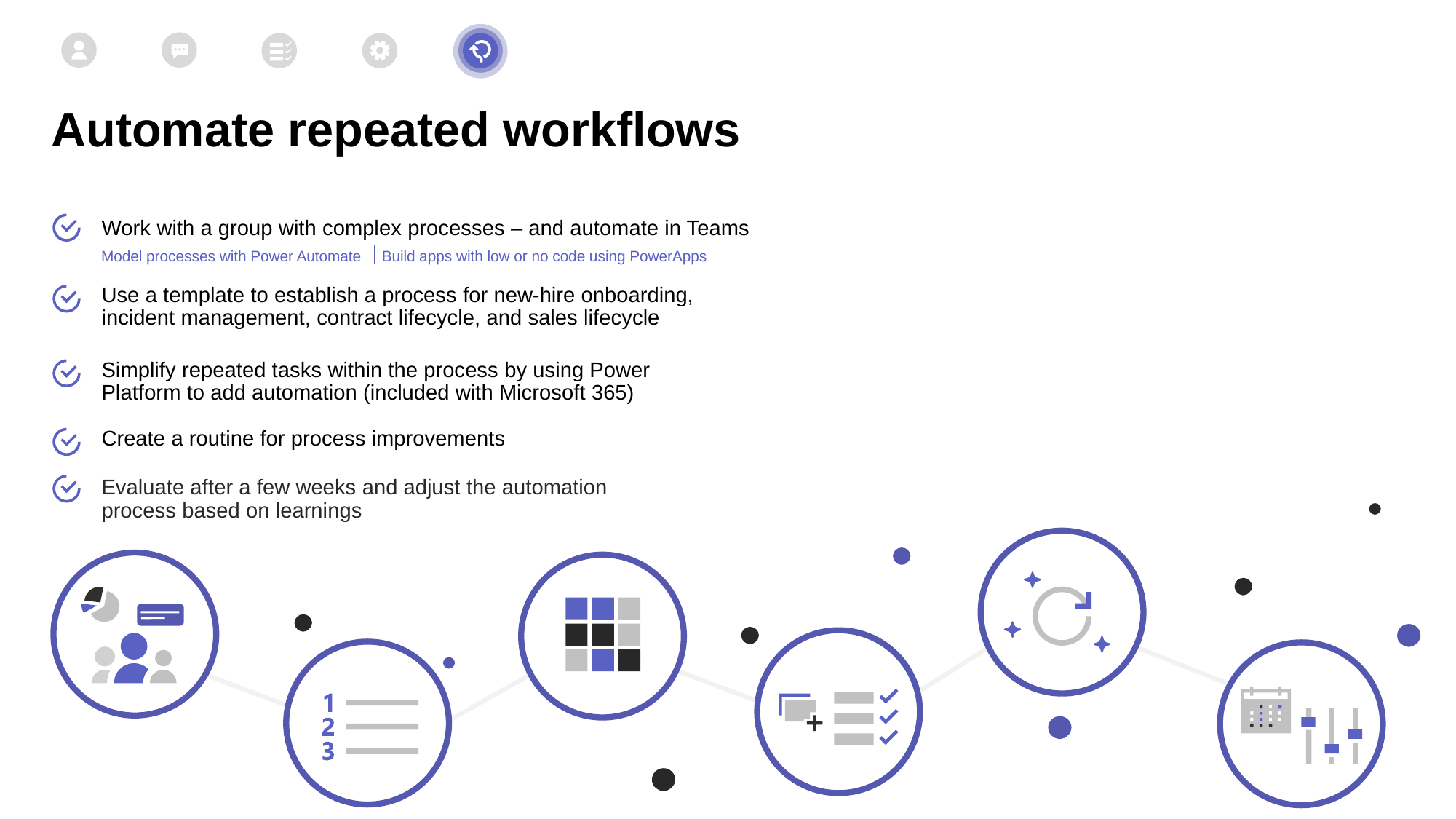

Automate repeated workflows
Work with a group with complex processes – and automate in Teams

Model processes with Power Automate     Build apps with low or no code using PowerApps
Use a template to establish a process for new-hire onboarding, incident management, contract lifecycle, and sales lifecycle

Simplify repeated tasks within the process by using Power Platform to add automation (included with Microsoft 365)

Create a routine for process improvements

Evaluate after a few weeks and adjust the automation process based on learnings